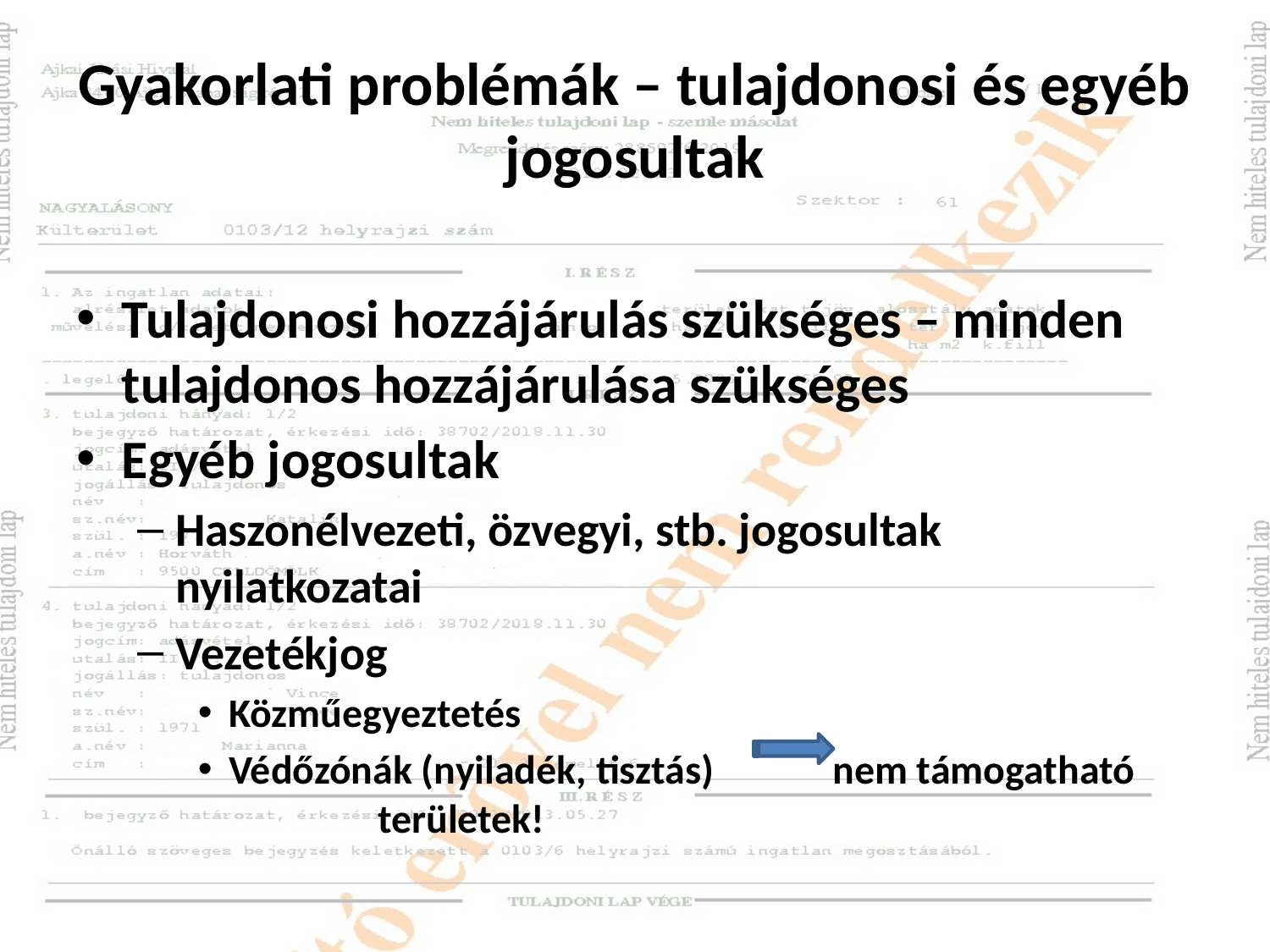

# Gyakorlati problémák – tulajdonosi és egyéb jogosultak
Tulajdonosi hozzájárulás szükséges – minden tulajdonos hozzájárulása szükséges
Egyéb jogosultak
Haszonélvezeti, özvegyi, stb. jogosultak nyilatkozatai
Vezetékjog
Közműegyeztetés
Védőzónák (nyiladék, tisztás)             nem támogatható 					   területek!